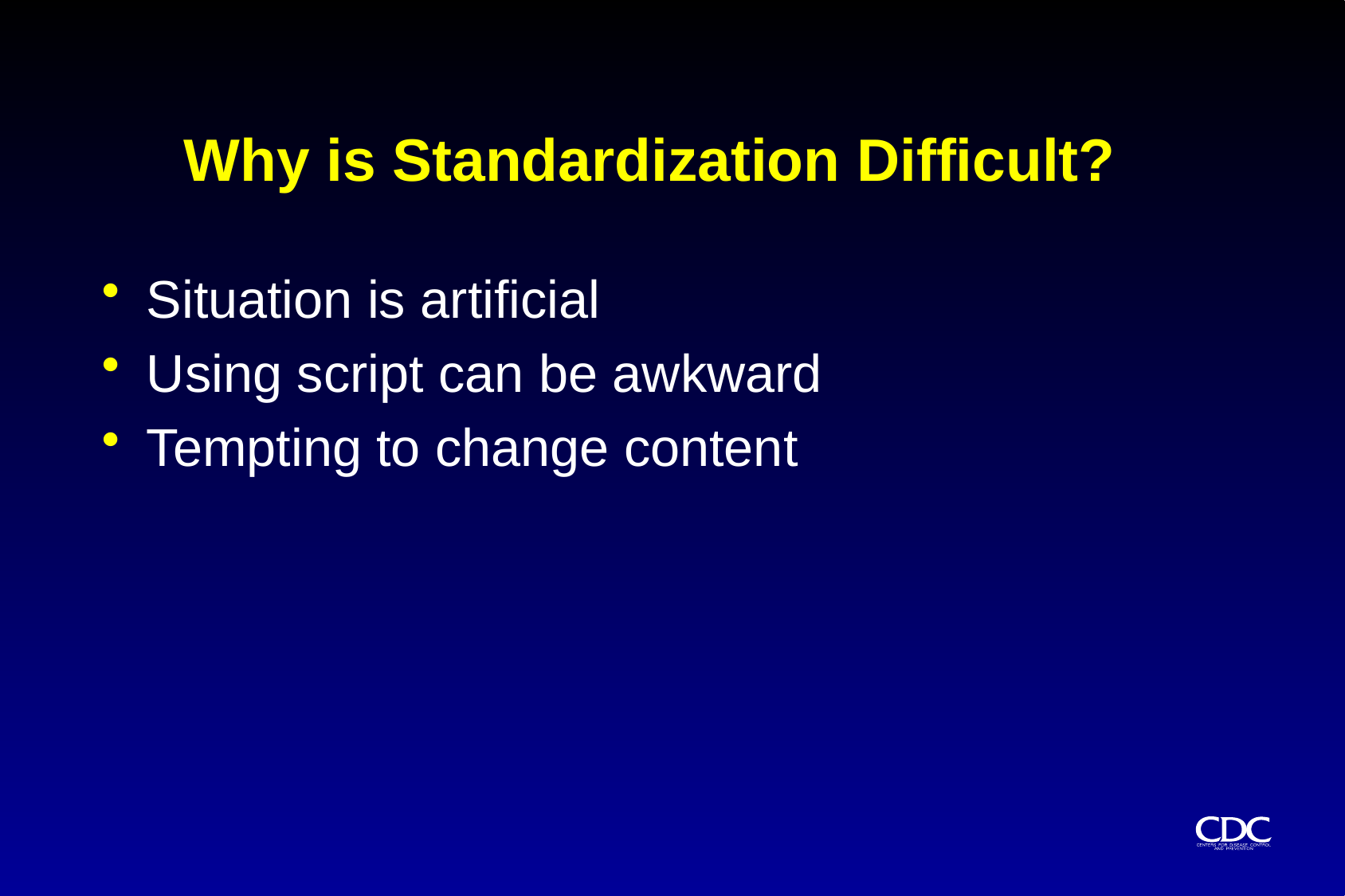

# Why is Standardization Difficult?
Situation is artificial
Using script can be awkward
Tempting to change content